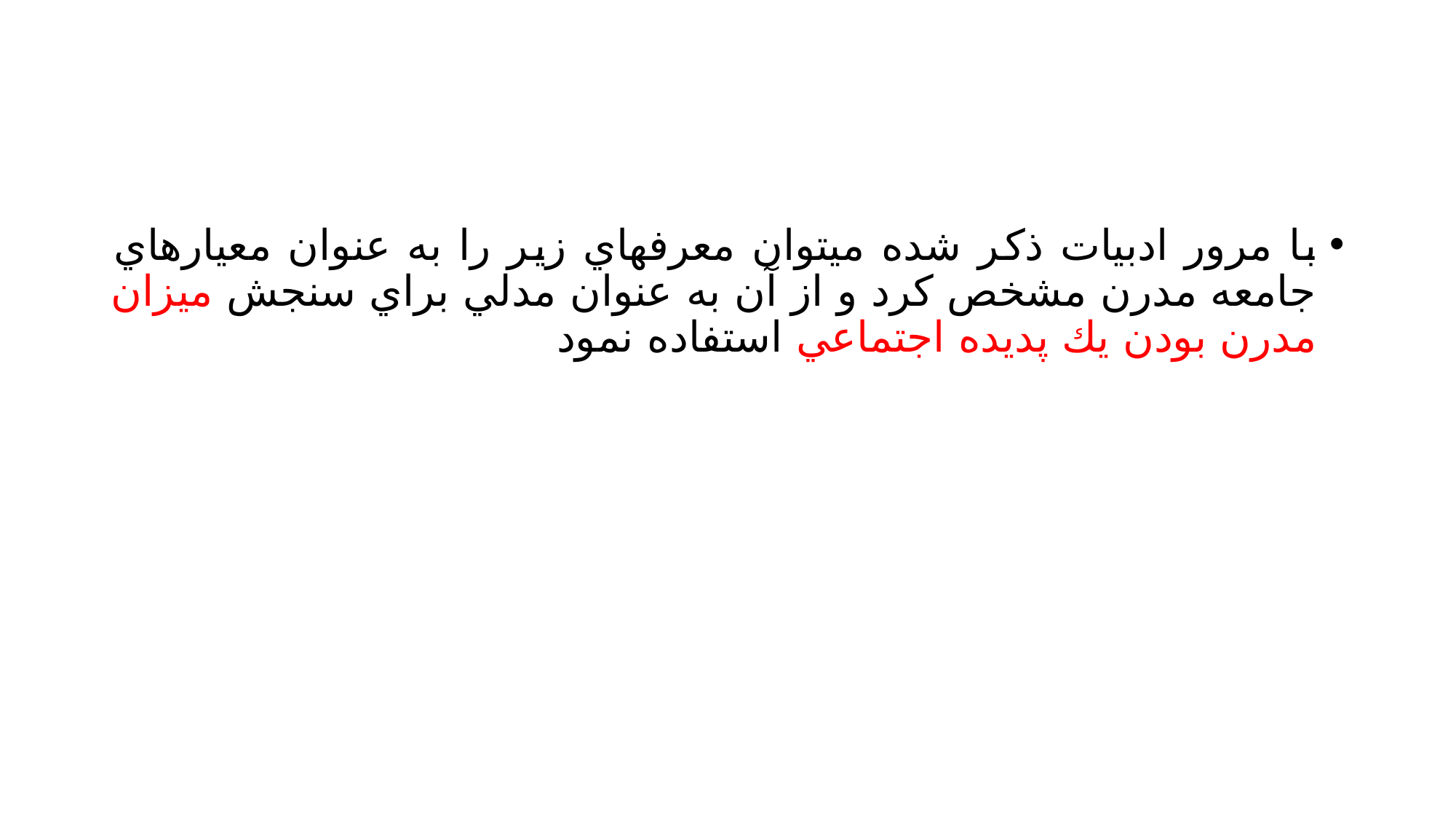

#
با مرور ادبيات ذكر شده ميتوان معرفهاي زير را به عنوان معيارهاي جامعه مدرن مشخص كرد و از آن به عنوان مدلي براي سنجش ميزان مدرن بودن يك پديده اجتماعي استفاده نمود